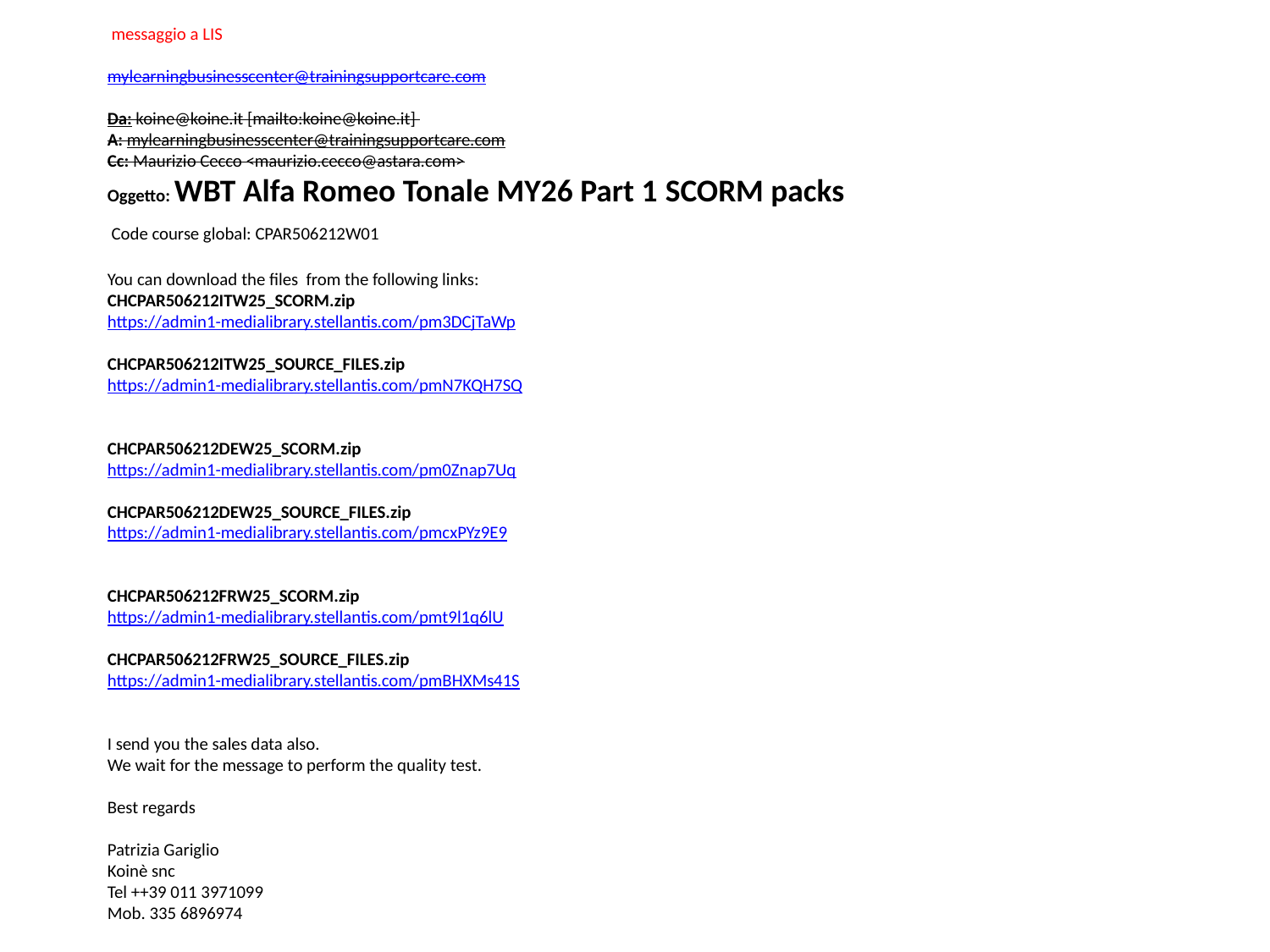

messaggio a LIS

mylearningbusinesscenter@trainingsupportcare.com

Da: koine@koine.it [mailto:koine@koine.it]
A: mylearningbusinesscenter@trainingsupportcare.com
Cc: Maurizio Cecco <maurizio.cecco@astara.com>
Oggetto: WBT Alfa Romeo Tonale MY26 Part 1 SCORM packs
 Code course global: CPAR506212W01

You can download the files  from the following links:
CHCPAR506212ITW25_SCORM.zip
https://admin1-medialibrary.stellantis.com/pm3DCjTaWp

CHCPAR506212ITW25_SOURCE_FILES.zip
https://admin1-medialibrary.stellantis.com/pmN7KQH7SQ

CHCPAR506212DEW25_SCORM.zip
https://admin1-medialibrary.stellantis.com/pm0Znap7Uq

CHCPAR506212DEW25_SOURCE_FILES.zip
https://admin1-medialibrary.stellantis.com/pmcxPYz9E9

CHCPAR506212FRW25_SCORM.zip
https://admin1-medialibrary.stellantis.com/pmt9l1q6lU

CHCPAR506212FRW25_SOURCE_FILES.zip
https://admin1-medialibrary.stellantis.com/pmBHXMs41S

I send you the sales data also.
We wait for the message to perform the quality test.

Best regards

Patrizia Gariglio
Koinè snc
Tel ++39 011 3971099
Mob. 335 6896974